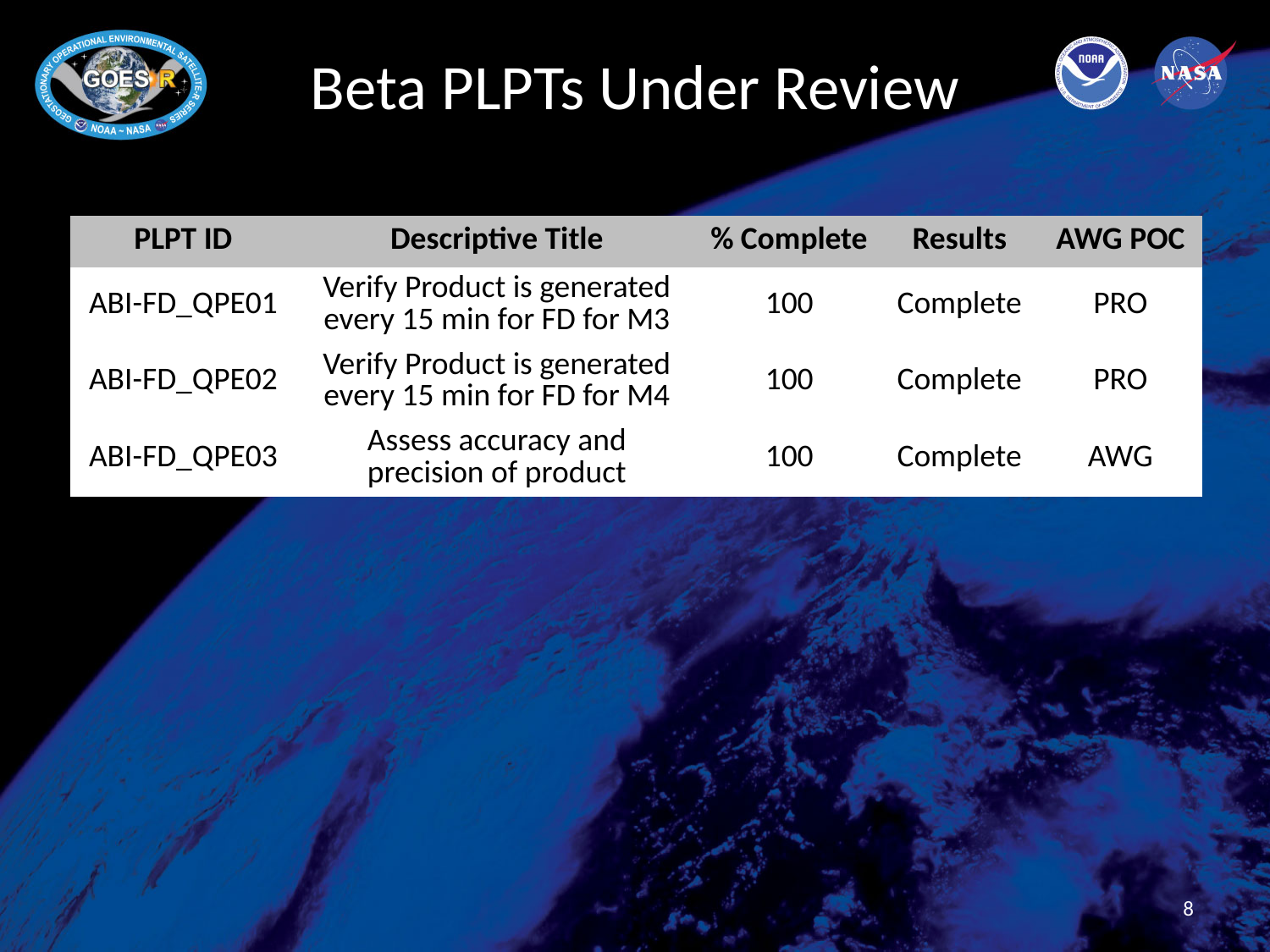

# Beta PLPTs Under Review
| PLPT ID | Descriptive Title | % Complete | Results | AWG POC |
| --- | --- | --- | --- | --- |
| ABI-FD\_QPE01 | Verify Product is generated every 15 min for FD for M3 | 100 | Complete | PRO |
| ABI-FD\_QPE02 | Verify Product is generated every 15 min for FD for M4 | 100 | Complete | PRO |
| ABI-FD\_QPE03 | Assess accuracy and precision of product | 100 | Complete | AWG |
8